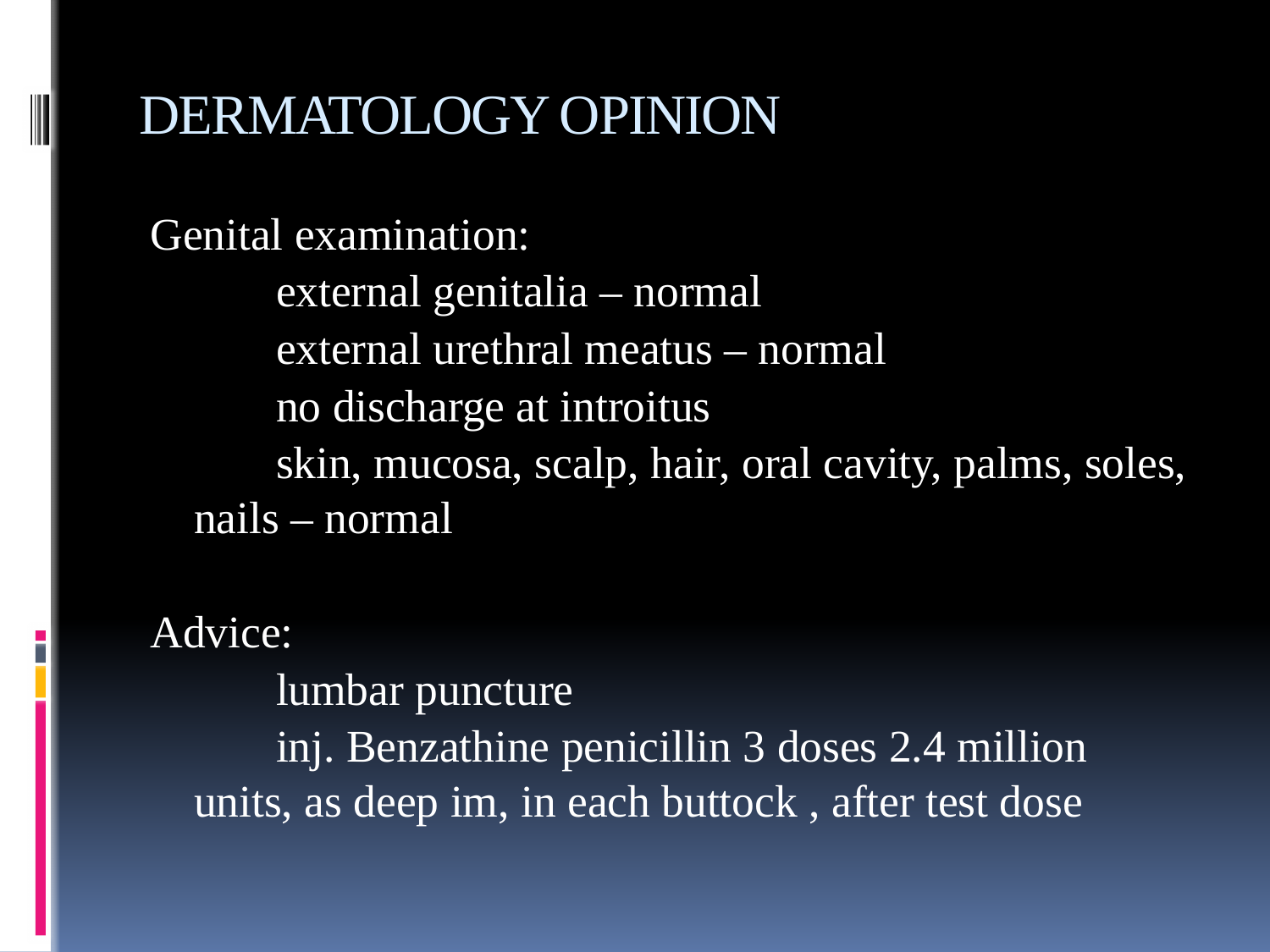

# DERMATOLOGY OPINION
Genital examination:
           external genitalia – normal
           external urethral meatus – normal
           no discharge at introitus
           skin, mucosa, scalp, hair, oral cavity, palms, soles, nails – normal

Advice:
           lumbar puncture
           inj. Benzathine penicillin 3 doses 2.4 million units, as deep im, in each buttock , after test dose